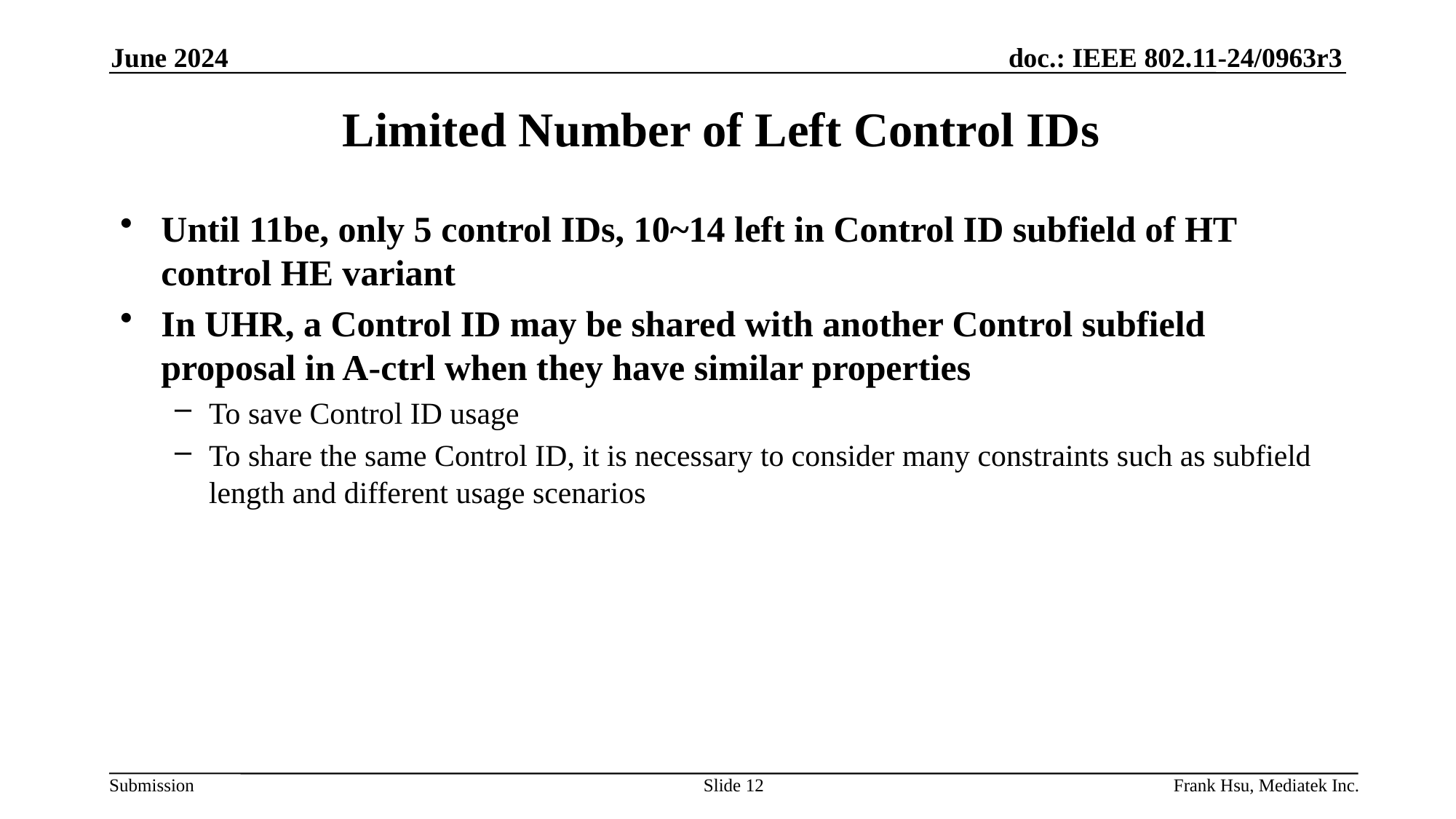

June 2024
# Limited Number of Left Control IDs
Until 11be, only 5 control IDs, 10~14 left in Control ID subfield of HT control HE variant
In UHR, a Control ID may be shared with another Control subfield proposal in A-ctrl when they have similar properties
To save Control ID usage
To share the same Control ID, it is necessary to consider many constraints such as subfield length and different usage scenarios

Slide 12
Frank Hsu, Mediatek Inc.